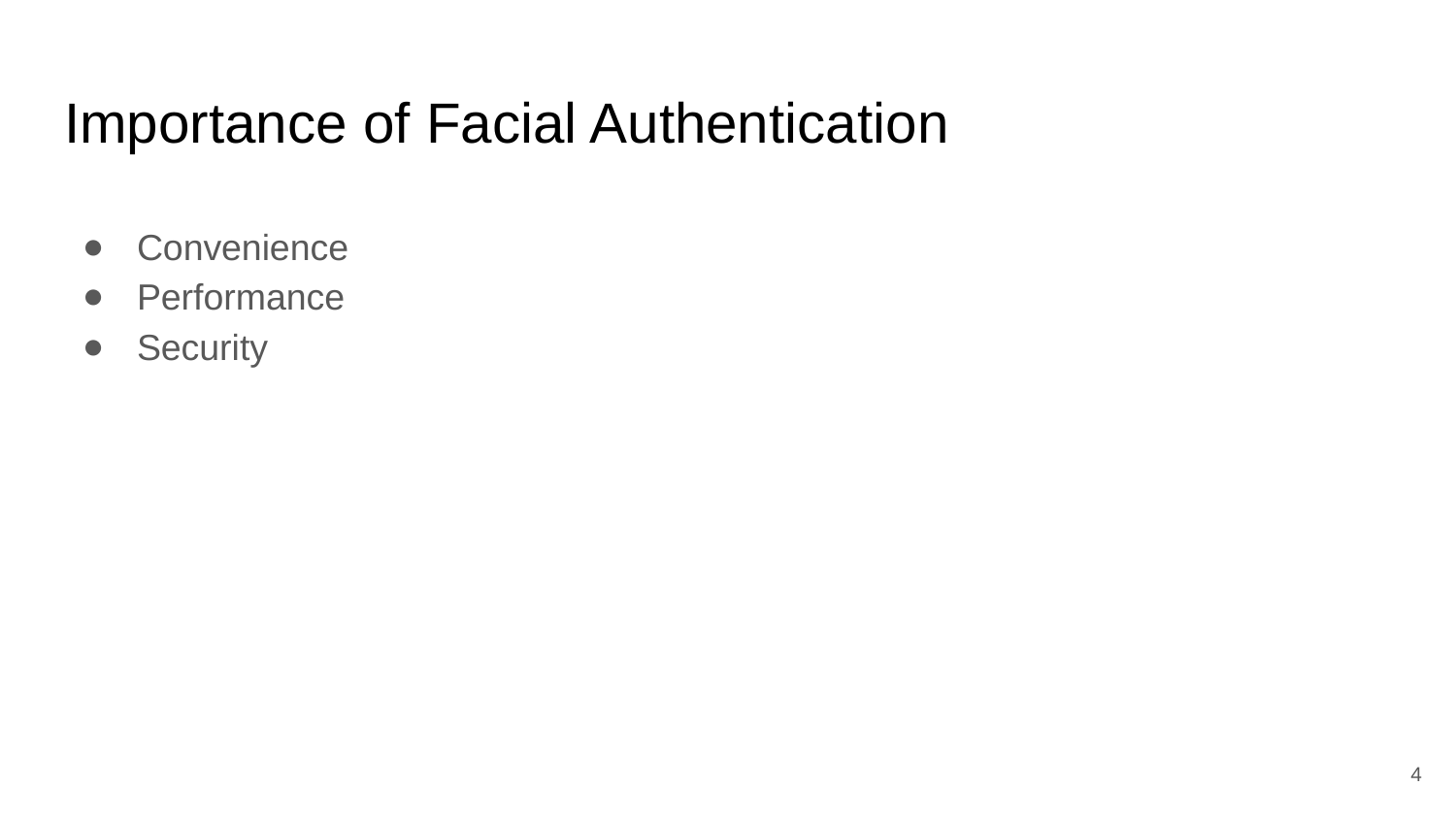

Importance of Facial Authentication
Convenience
Performance
Security
4